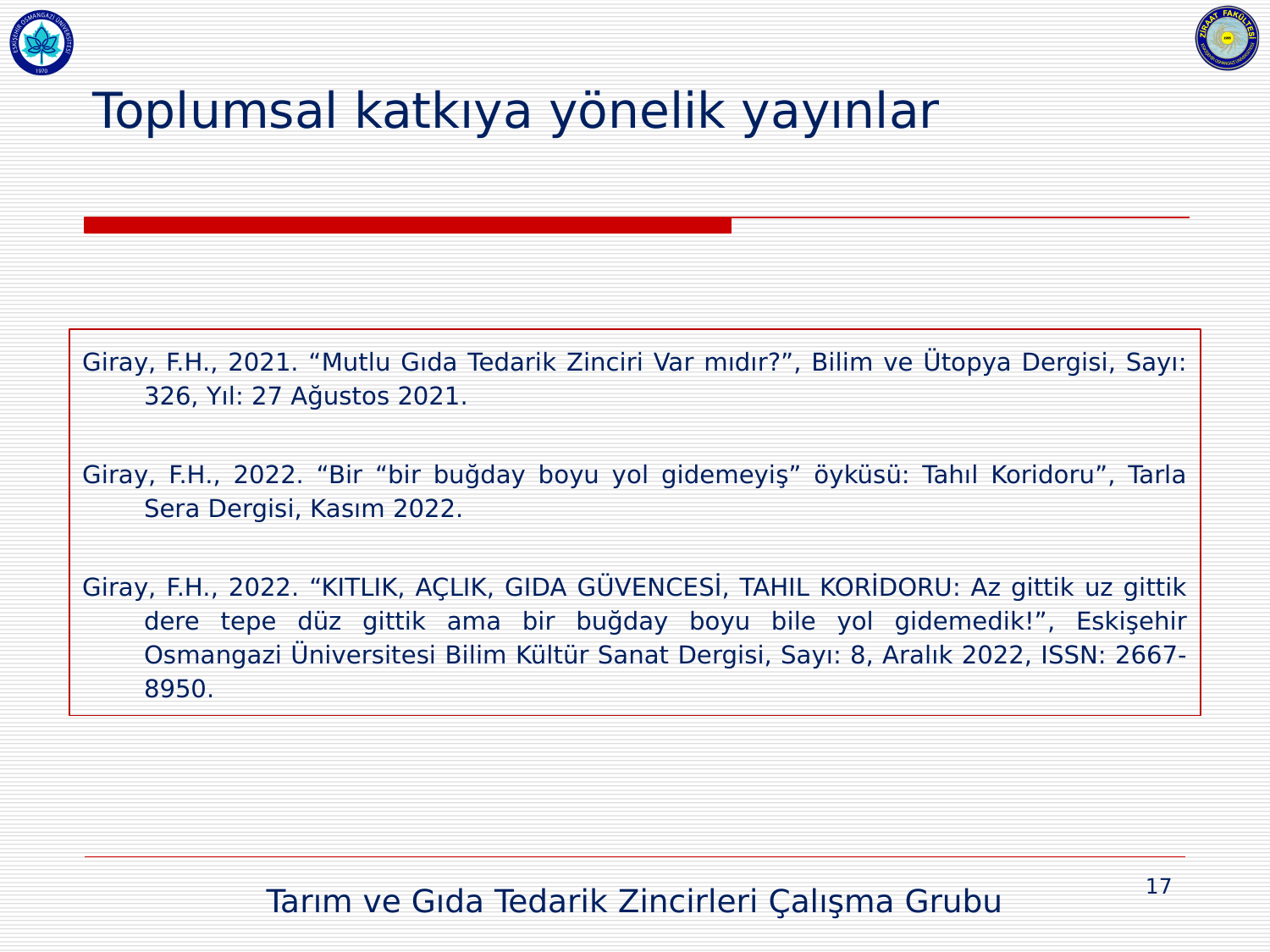

# Toplumsal katkıya yönelik yayınlar
Giray, F.H., 2021. “Mutlu Gıda Tedarik Zinciri Var mıdır?”, Bilim ve Ütopya Dergisi, Sayı: 326, Yıl: 27 Ağustos 2021.

Giray, F.H., 2022. “Bir “bir buğday boyu yol gidemeyiş” öyküsü: Tahıl Koridoru”, Tarla Sera Dergisi, Kasım 2022.

Giray, F.H., 2022. “KITLIK, AÇLIK, GIDA GÜVENCESİ, TAHIL KORİDORU: Az gittik uz gittik dere tepe düz gittik ama bir buğday boyu bile yol gidemedik!”, Eskişehir Osmangazi Üniversitesi Bilim Kültür Sanat Dergisi, Sayı: 8, Aralık 2022, ISSN: 2667-8950.
17
Tarım ve Gıda Tedarik Zincirleri Çalışma Grubu